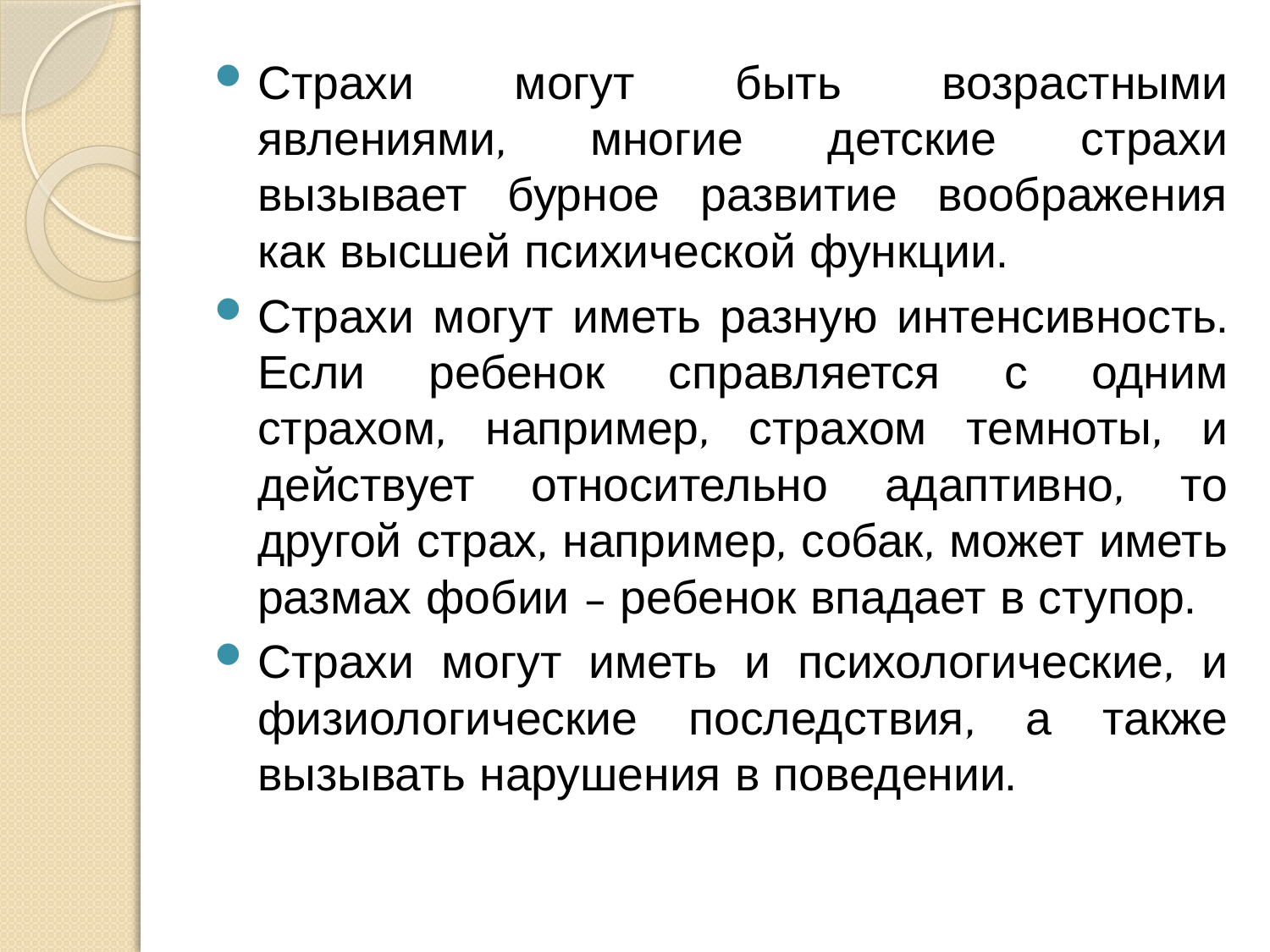

Страхи могут быть возрастными явлениями, многие детские страхи вызывает бурное развитие воображения как высшей психической функции.
Страхи могут иметь разную интенсивность. Если ребенок справляется с одним страхом, например, страхом темноты, и действует относительно адаптивно, то другой страх, например, собак, может иметь размах фобии – ребенок впадает в ступор.
Страхи могут иметь и психологические, и физиологические последствия, а также вызывать нарушения в поведении.